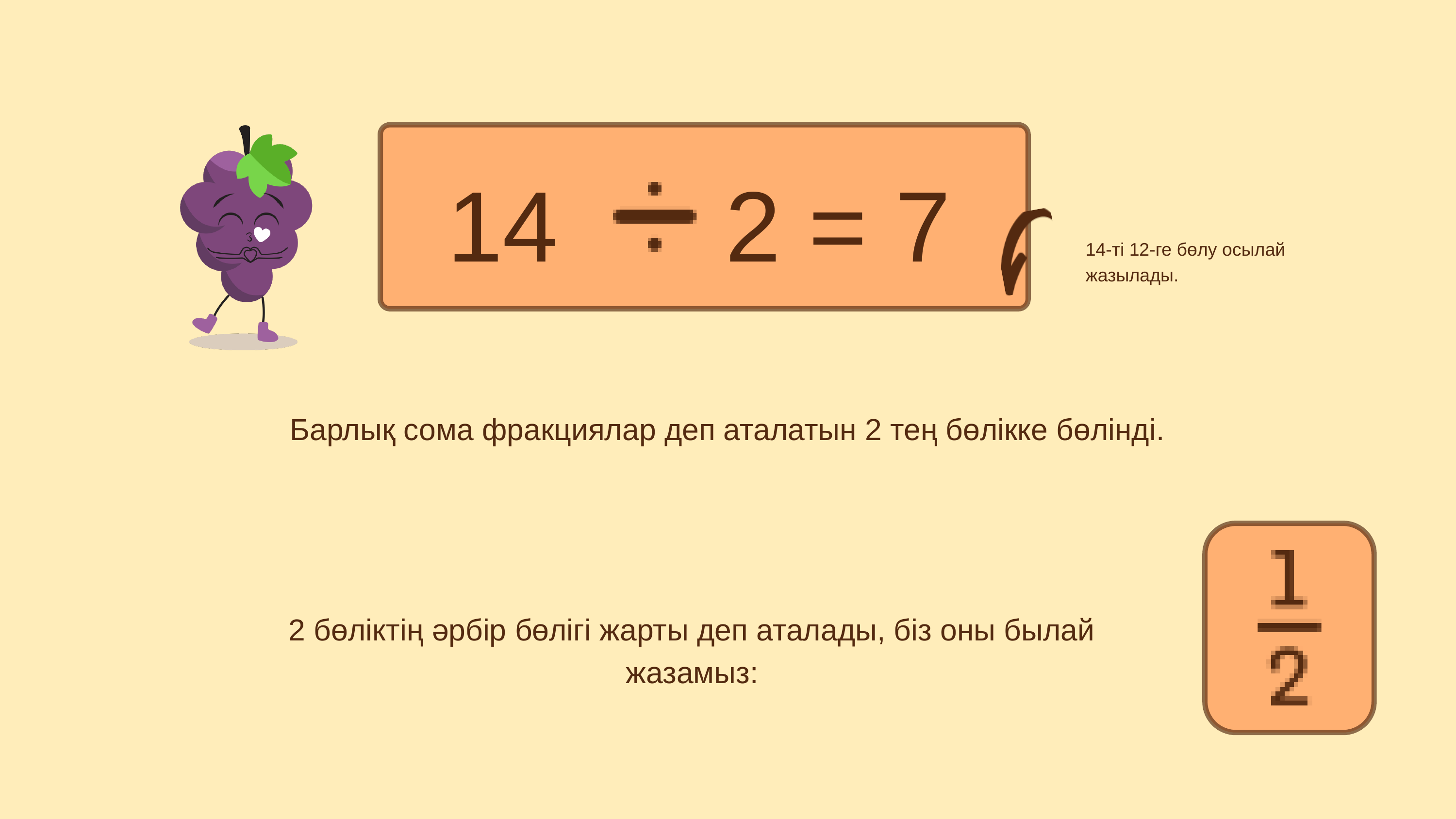

14
2 = 7

14-ті 12-ге бөлу осылай жазылады.
Барлық сома фракциялар деп аталатын 2 тең бөлікке бөлінді.

2 бөліктің әрбір бөлігі жарты деп аталады, біз оны былай жазамыз: